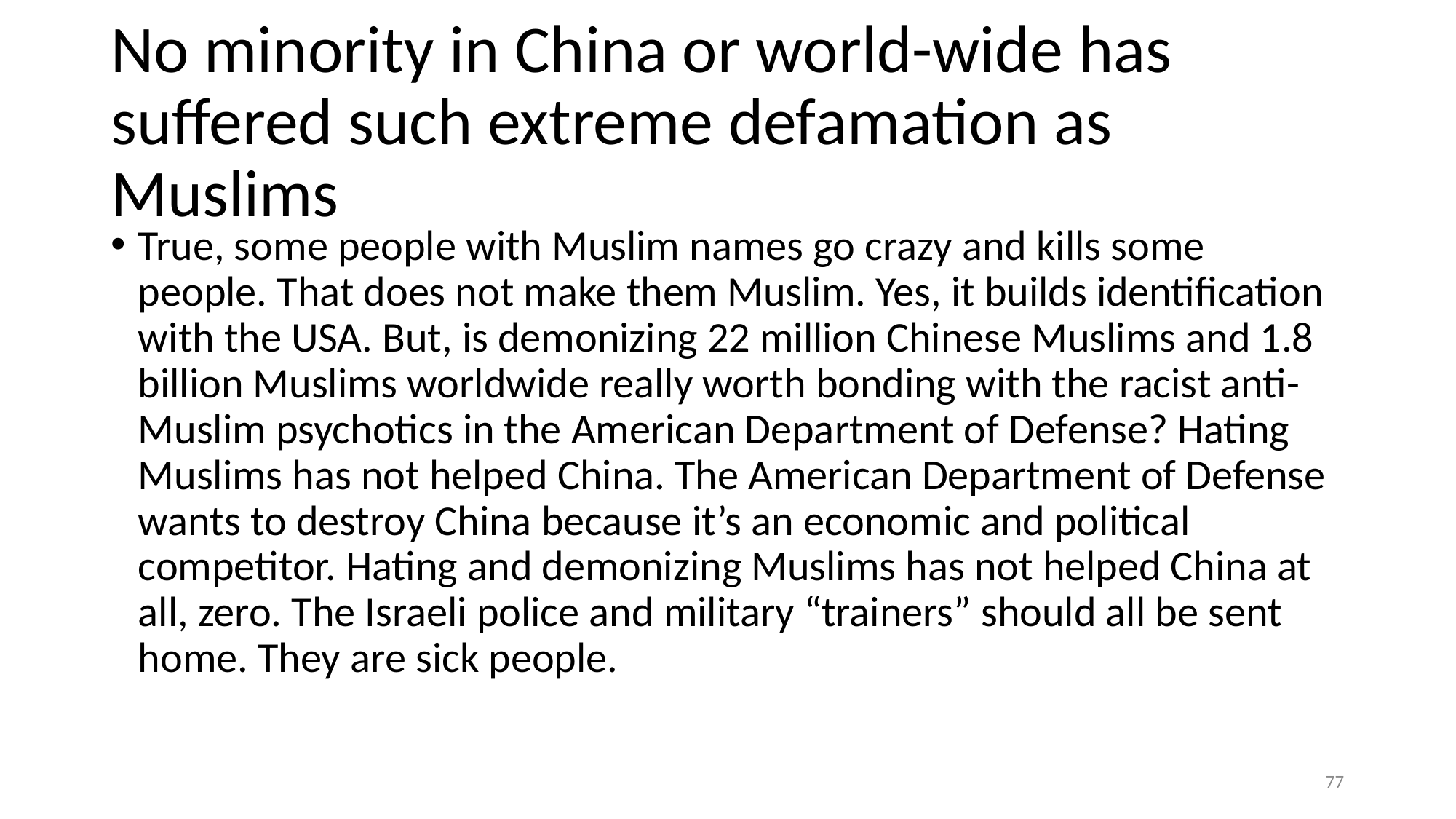

# No minority in China or world-wide has suffered such extreme defamation as Muslims
True, some people with Muslim names go crazy and kills some people. That does not make them Muslim. Yes, it builds identification with the USA. But, is demonizing 22 million Chinese Muslims and 1.8 billion Muslims worldwide really worth bonding with the racist anti-Muslim psychotics in the American Department of Defense? Hating Muslims has not helped China. The American Department of Defense wants to destroy China because it’s an economic and political competitor. Hating and demonizing Muslims has not helped China at all, zero. The Israeli police and military “trainers” should all be sent home. They are sick people.
77